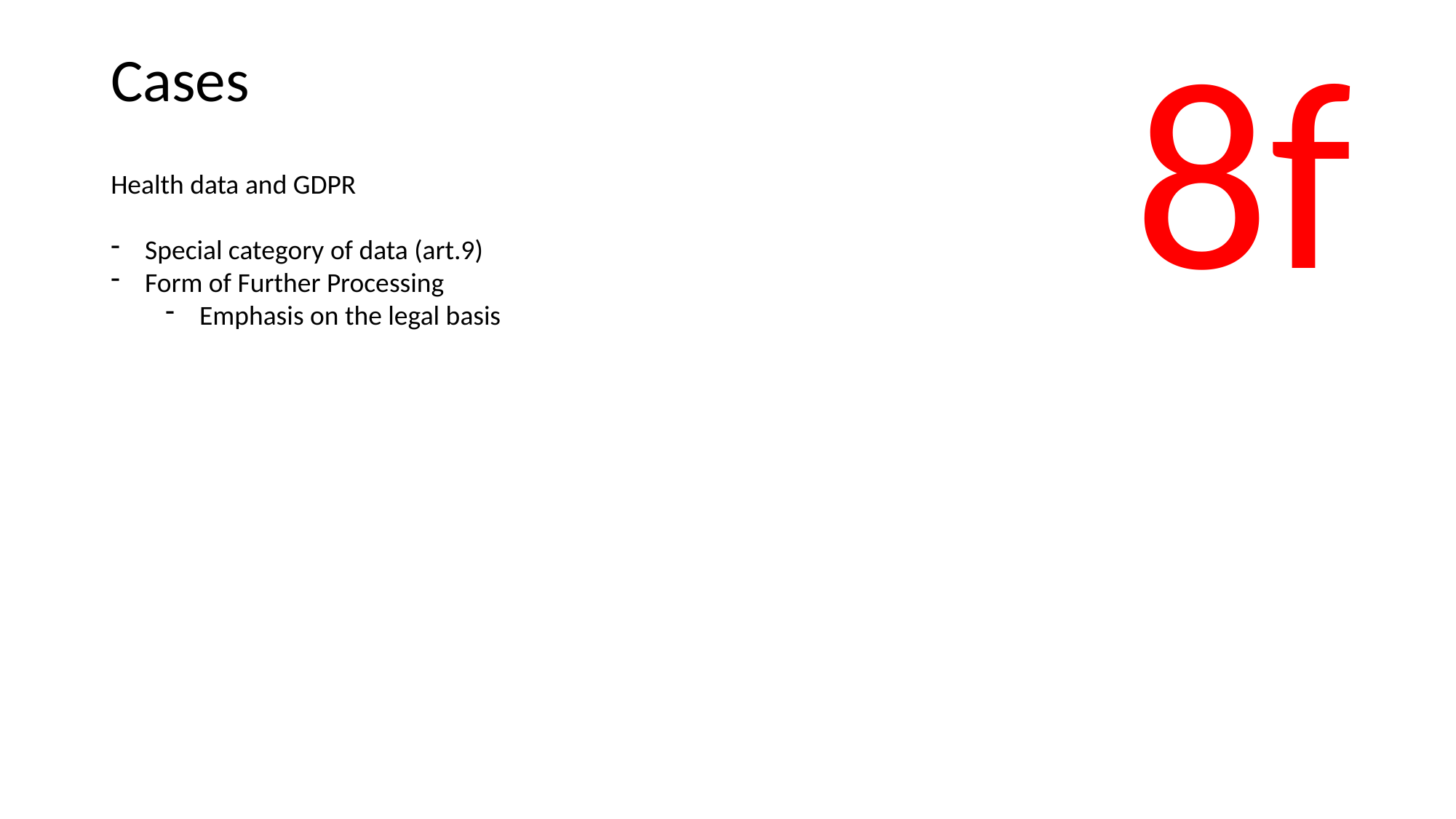

8f
Cases
Health data and GDPR

Special category of data (art.9)
Form of Further Processing
Emphasis on the legal basis